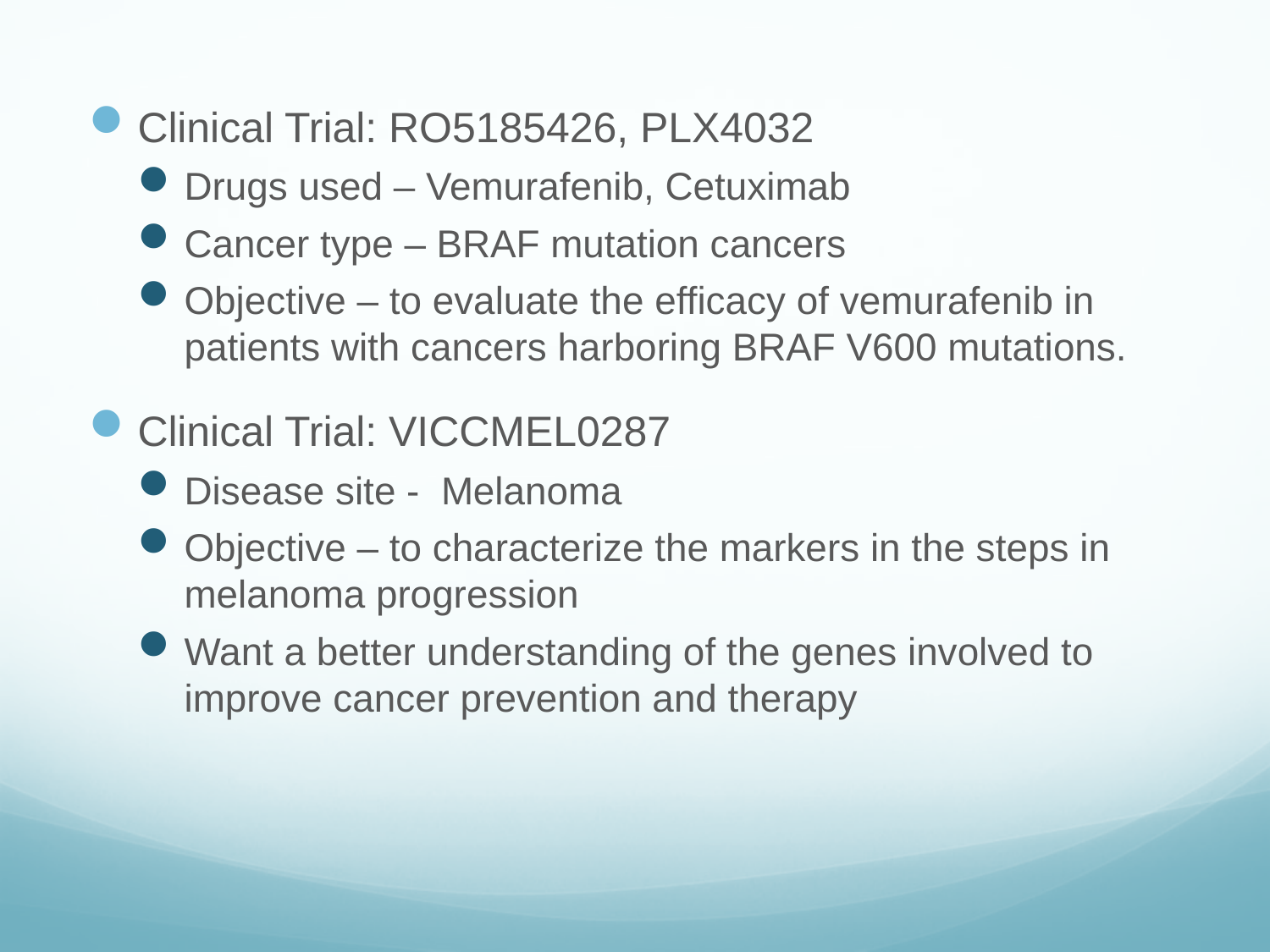

Clinical Trial: RO5185426, PLX4032
Drugs used – Vemurafenib, Cetuximab
Cancer type – BRAF mutation cancers
Objective – to evaluate the efficacy of vemurafenib in patients with cancers harboring BRAF V600 mutations.
Clinical Trial: VICCMEL0287
Disease site -  Melanoma
Objective – to characterize the markers in the steps in melanoma progression
Want a better understanding of the genes involved to improve cancer prevention and therapy